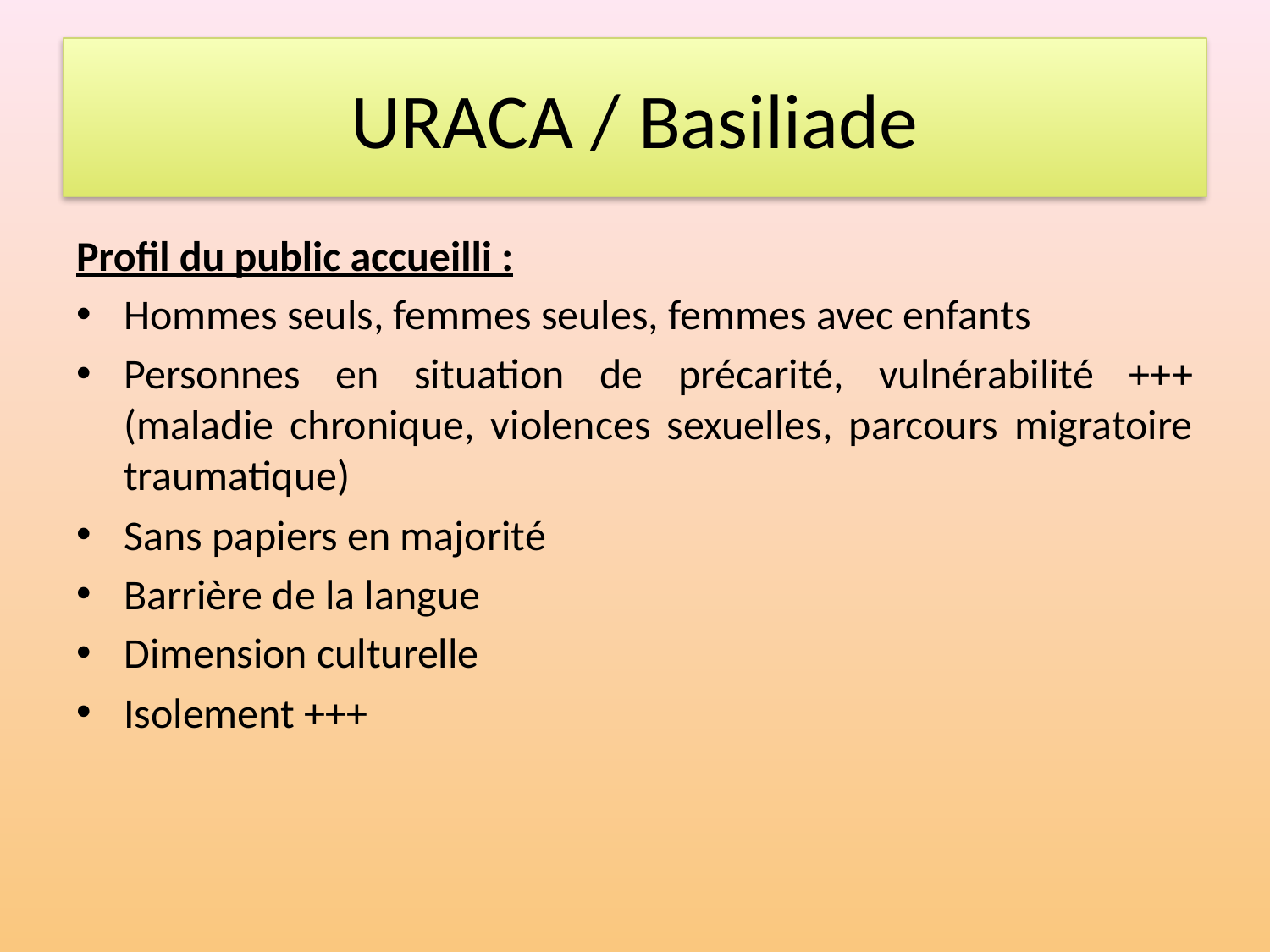

# URACA / Basiliade
Profil du public accueilli :
Hommes seuls, femmes seules, femmes avec enfants
Personnes en situation de précarité, vulnérabilité +++ (maladie chronique, violences sexuelles, parcours migratoire traumatique)
Sans papiers en majorité
Barrière de la langue
Dimension culturelle
Isolement +++